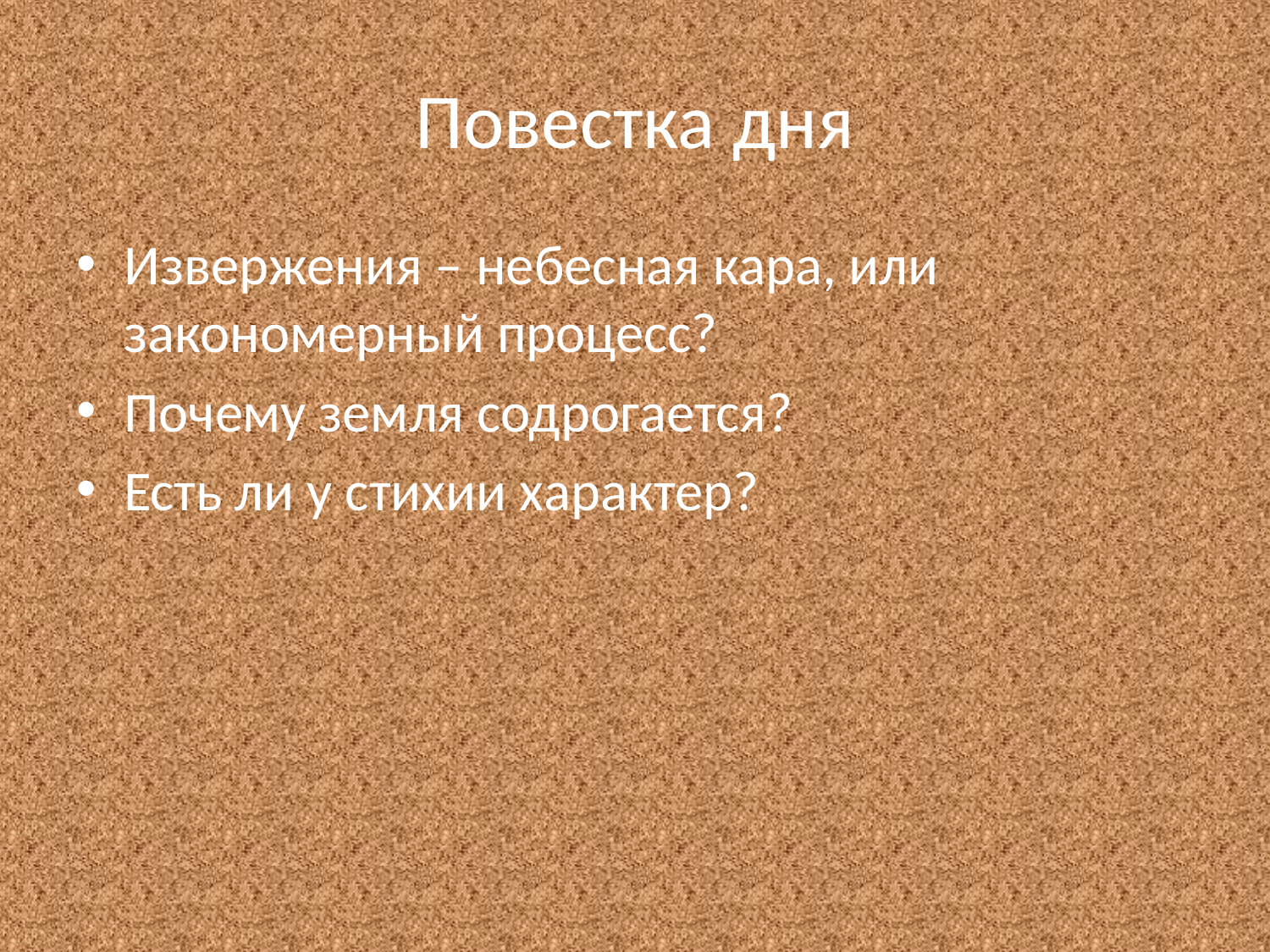

# Повестка дня
Извержения – небесная кара, или закономерный процесс?
Почему земля содрогается?
Есть ли у стихии характер?